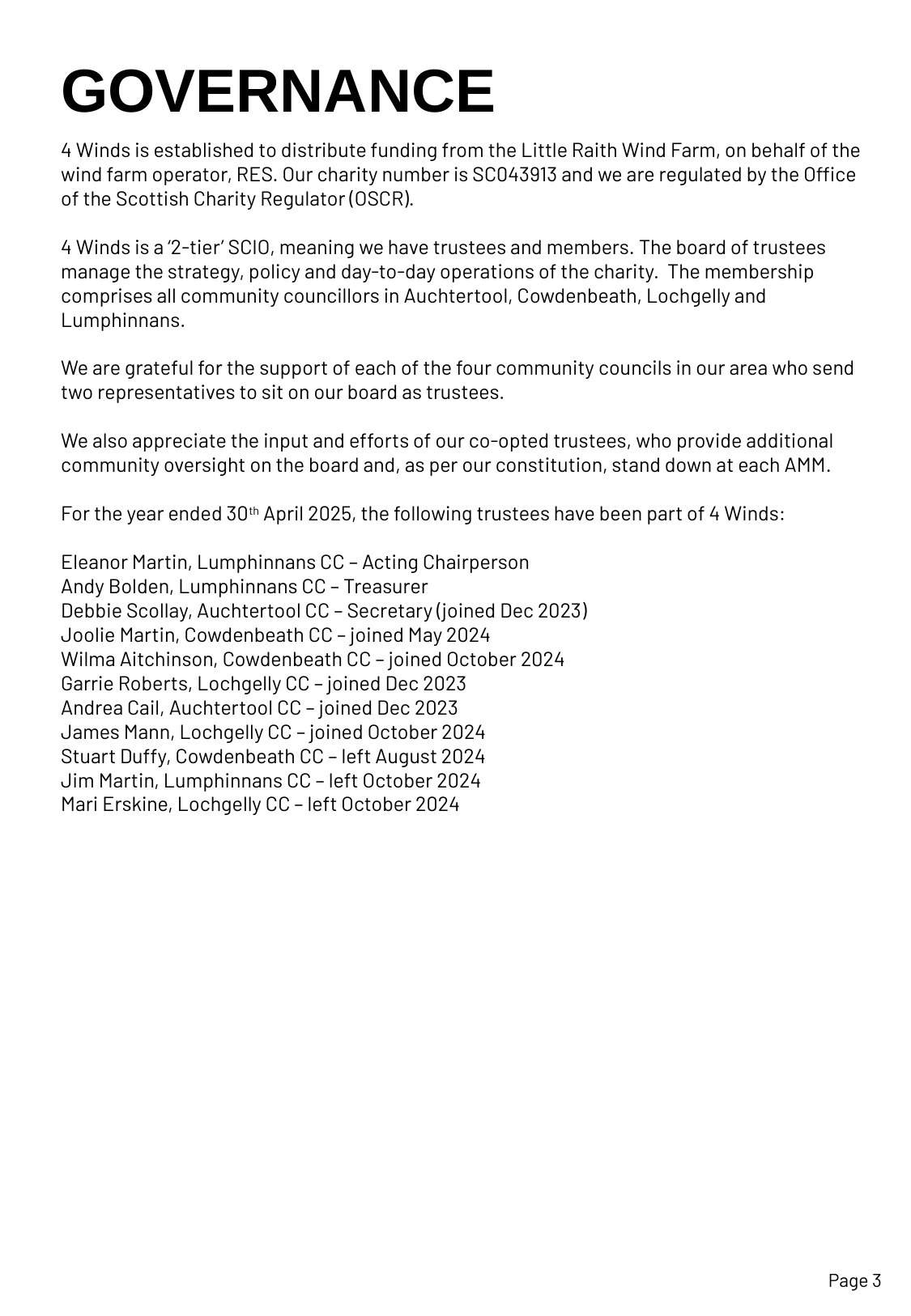

GOVERNANCE
4 Winds is established to distribute funding from the Little Raith Wind Farm, on behalf of the wind farm operator, RES. Our charity number is SC043913 and we are regulated by the Office of the Scottish Charity Regulator (OSCR).

4 Winds is a ‘2-tier’ SCIO, meaning we have trustees and members. The board of trustees manage the strategy, policy and day-to-day operations of the charity.  The membership comprises all community councillors in Auchtertool, Cowdenbeath, Lochgelly and Lumphinnans.

We are grateful for the support of each of the four community councils in our area who send two representatives to sit on our board as trustees.

We also appreciate the input and efforts of our co-opted trustees, who provide additional community oversight on the board and, as per our constitution, stand down at each AMM.

For the year ended 30th April 2025, the following trustees have been part of 4 Winds:

Eleanor Martin, Lumphinnans CC – Acting Chairperson
Andy Bolden, Lumphinnans CC – Treasurer
Debbie Scollay, Auchtertool CC – Secretary (joined Dec 2023)
Joolie Martin, Cowdenbeath CC – joined May 2024
Wilma Aitchinson, Cowdenbeath CC – joined October 2024
Garrie Roberts, Lochgelly CC – joined Dec 2023
Andrea Cail, Auchtertool CC – joined Dec 2023
James Mann, Lochgelly CC – joined October 2024
Stuart Duffy, Cowdenbeath CC – left August 2024
Jim Martin, Lumphinnans CC – left October 2024
Mari Erskine, Lochgelly CC – left October 2024
Page 3